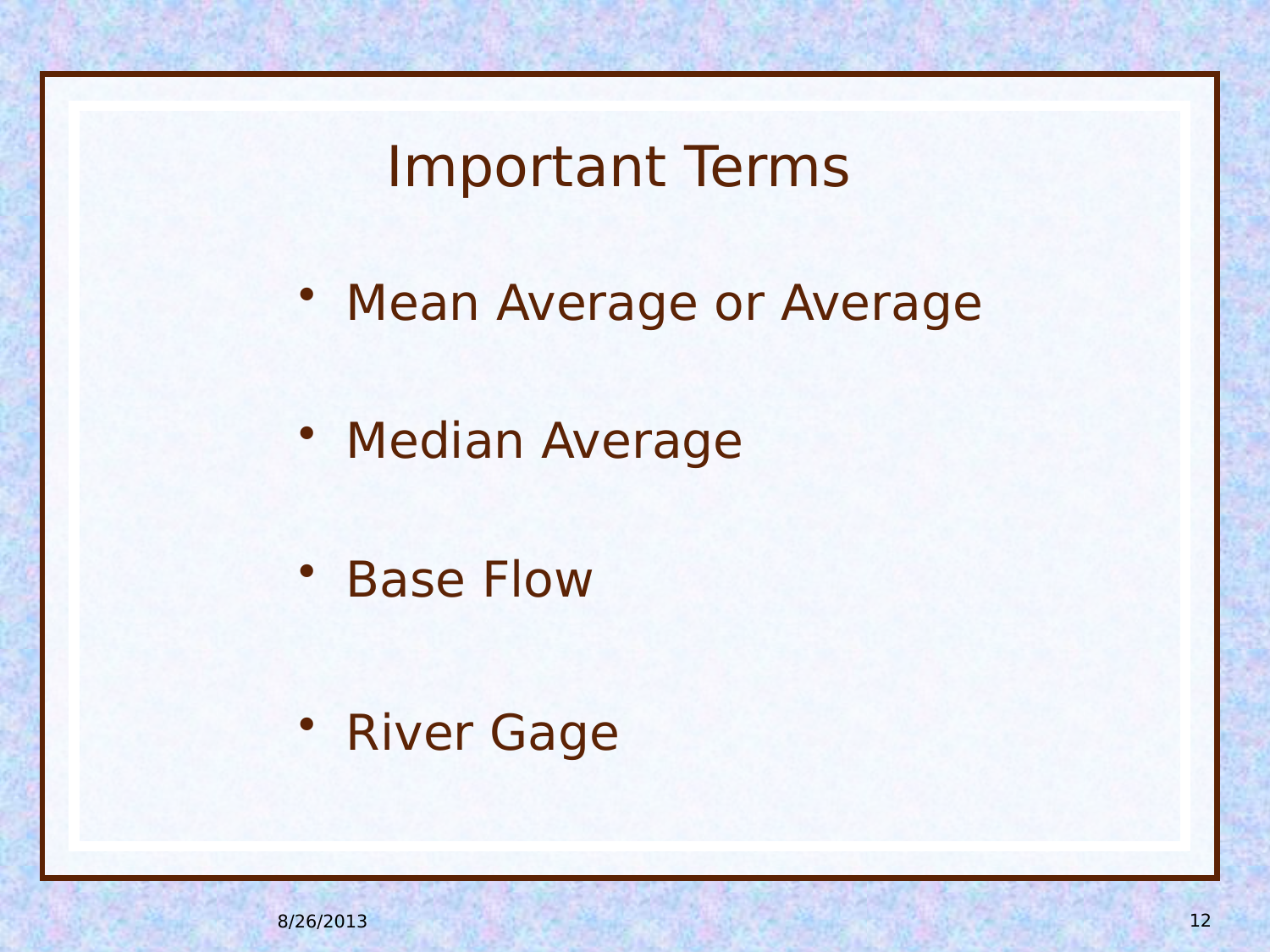

# Important Terms
Mean Average or Average

Median Average

Base Flow

River Gage

8/26/2013
12